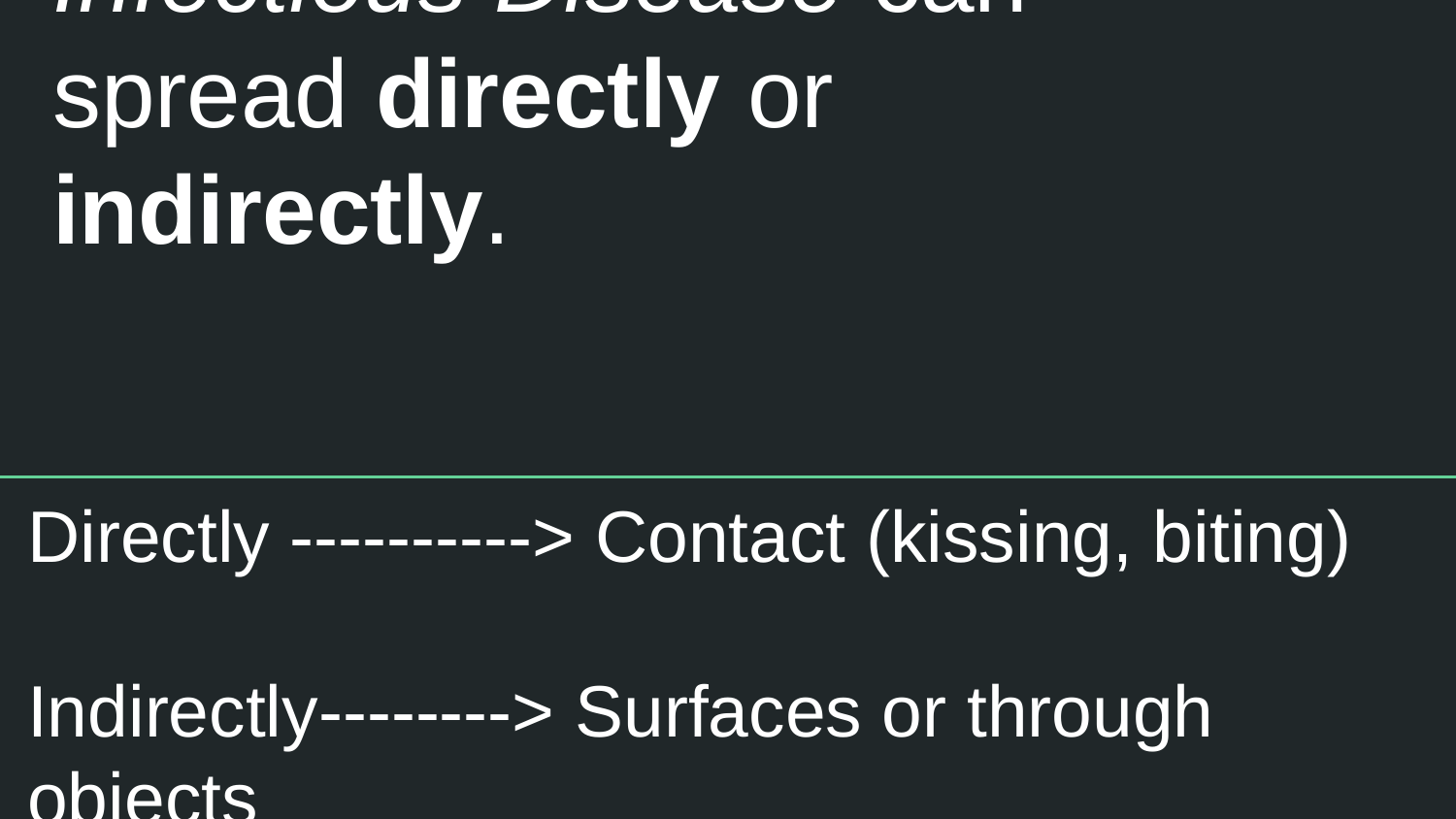

# Infectious Disease can spread directly or indirectly.

Directly ----------> Contact (kissing, biting)

Indirectly--------> Surfaces or through objects